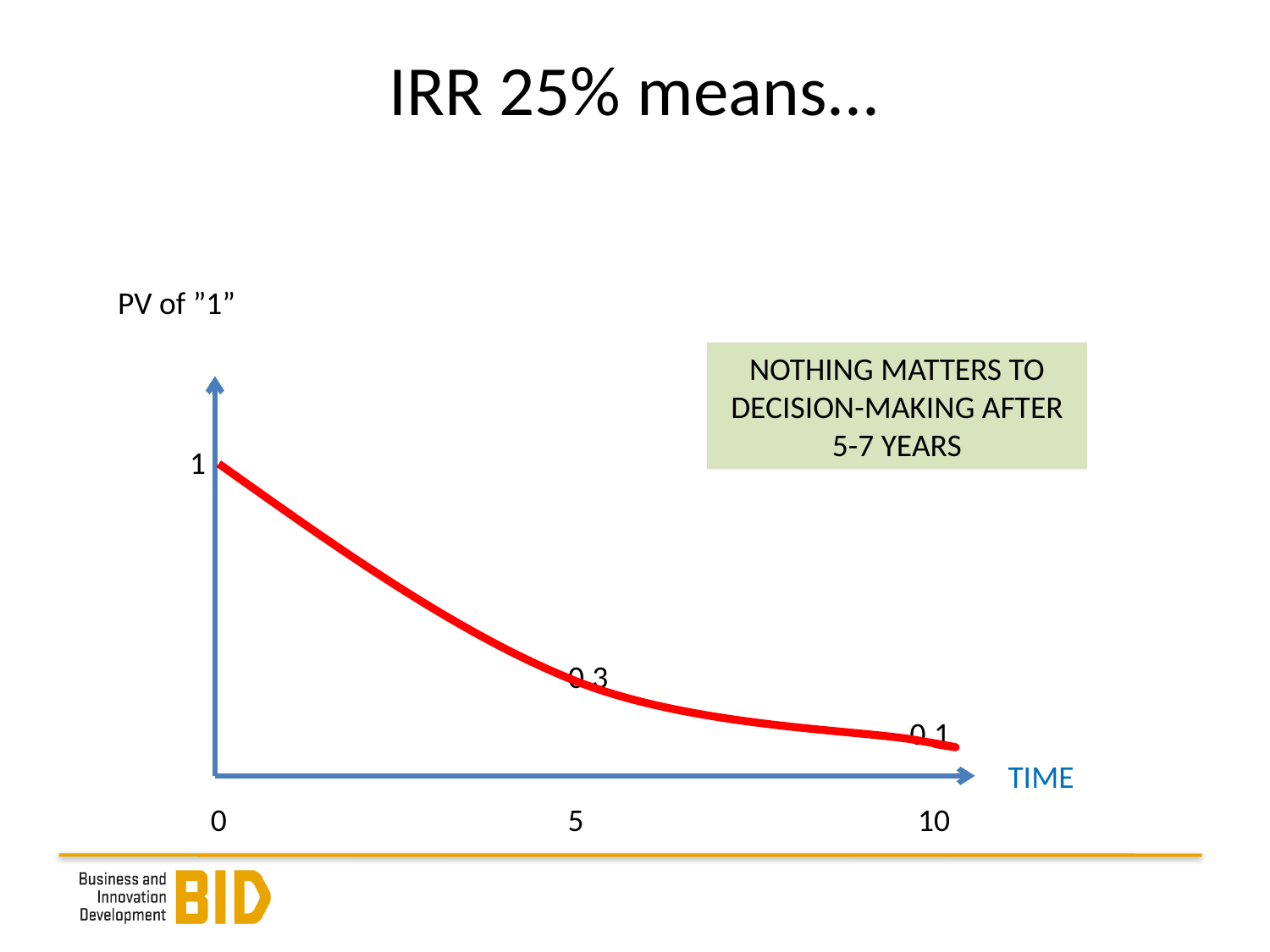

# IRR 25% means...
PV of ”1”
NOTHING MATTERS TO DECISION-MAKING AFTER 5-7 YEARS
1

0.3
0.1
TIME
0
5
10